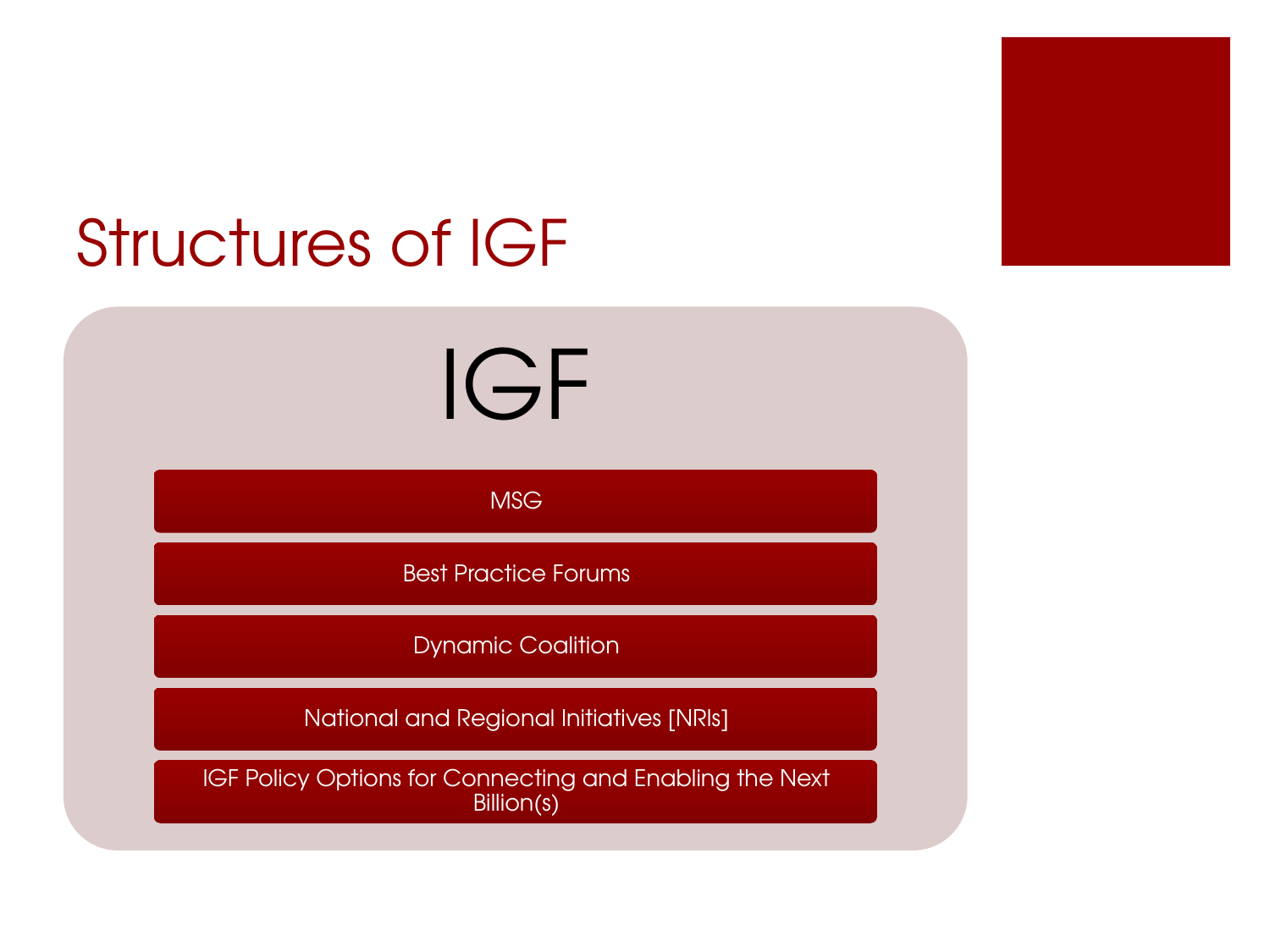

# Structures of IGF
IGF
MSG
Best Practice Forums
Dynamic Coalition
National and Regional Initiatives [NRIs]
IGF Policy Options for Connecting and Enabling the Next Billion(s)